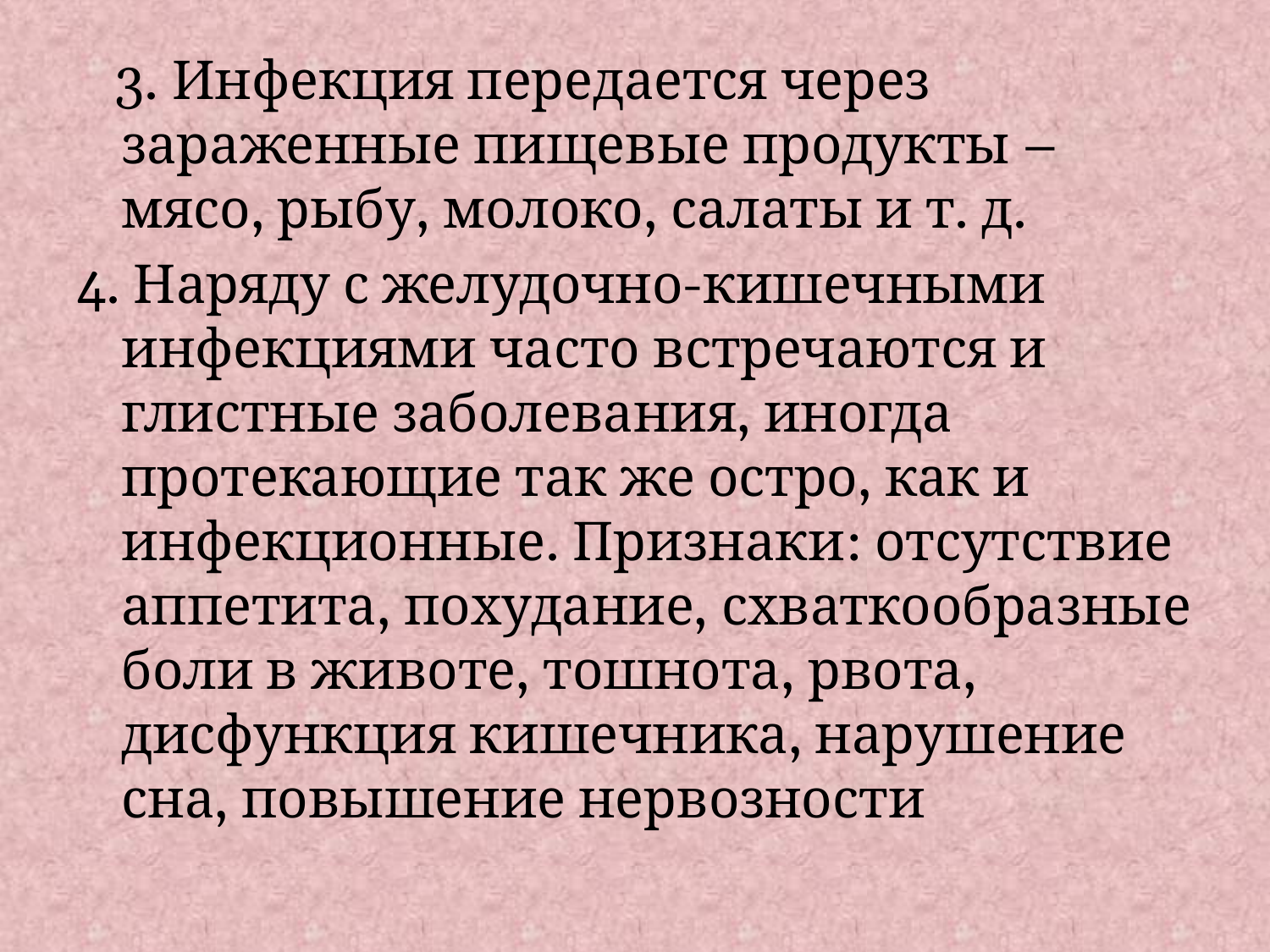

#
   3. Инфекция передается через зараженные пищевые продукты – мясо, рыбу, молоко, салаты и т. д.
4. Наряду с желудочно-кишечными инфекциями часто встречаются и глистные заболевания, иногда протекающие так же остро, как и инфекционные. Признаки: отсутствие аппетита, похудание, схваткообразные боли в животе, тошнота, рвота, дисфункция кишечника, нарушение сна, повышение нервозности